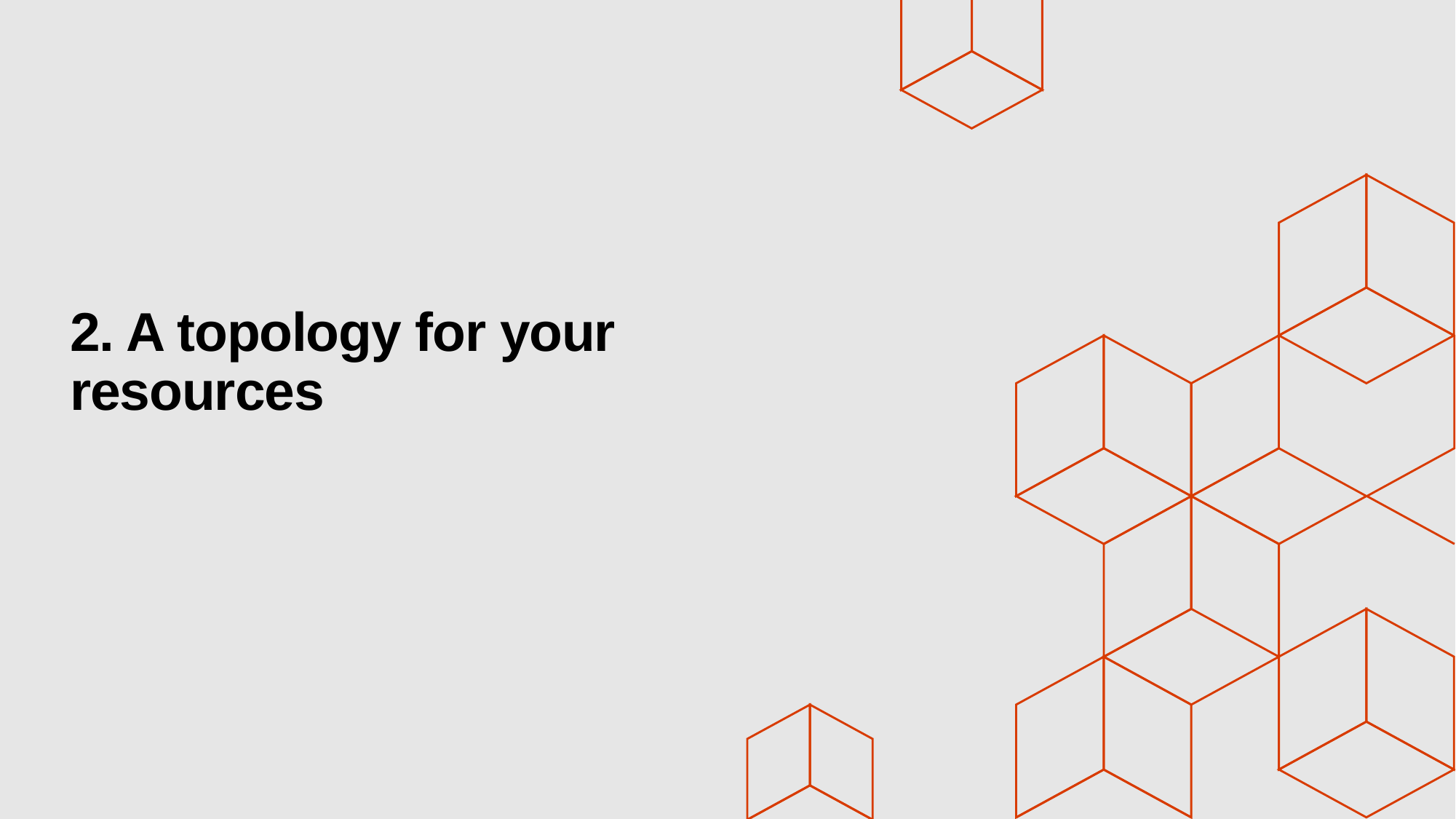

# 2. A topology for your resources